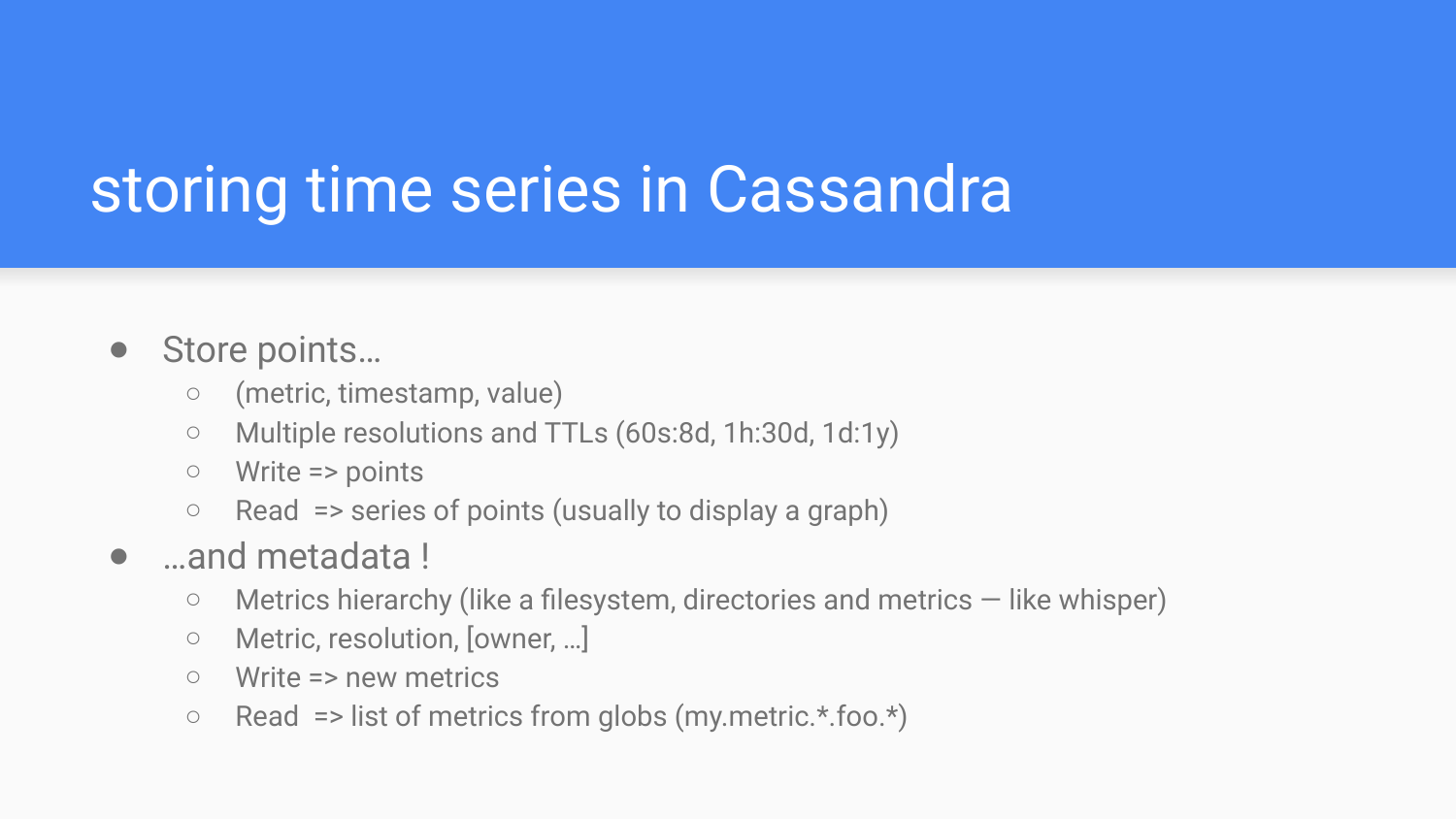

# storing time series in Cassandra
Store points…
(metric, timestamp, value)
Multiple resolutions and TTLs (60s:8d, 1h:30d, 1d:1y)
Write => points
Read  => series of points (usually to display a graph)
…and metadata !
Metrics hierarchy (like a filesystem, directories and metrics — like whisper)
Metric, resolution, [owner, …]
Write => new metrics
Read  => list of metrics from globs (my.metric.*.foo.*)